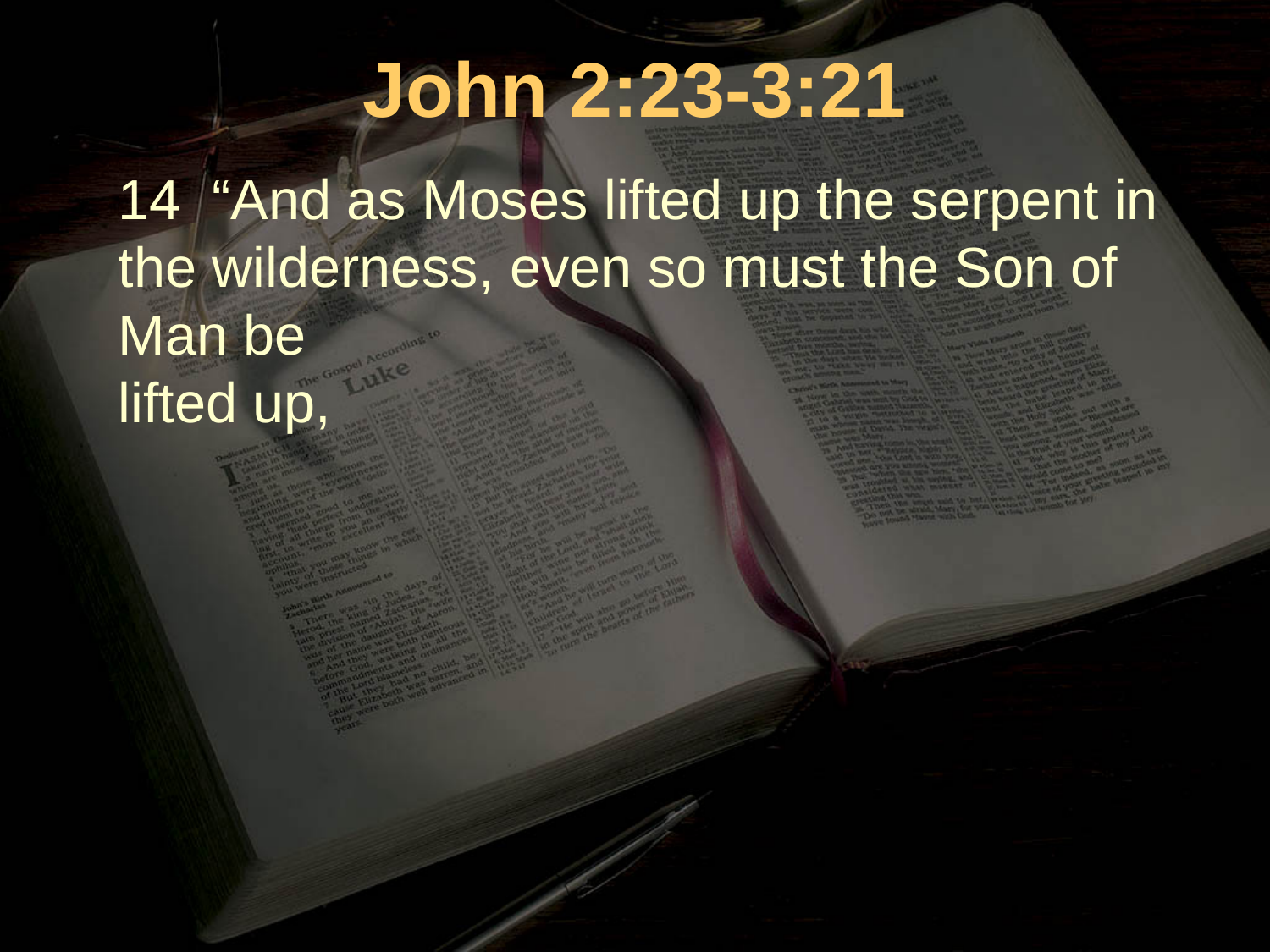

John 2:23-3:21
14  “And as Moses lifted up the serpent in the wilderness, even so must the Son of Man be
lifted up,